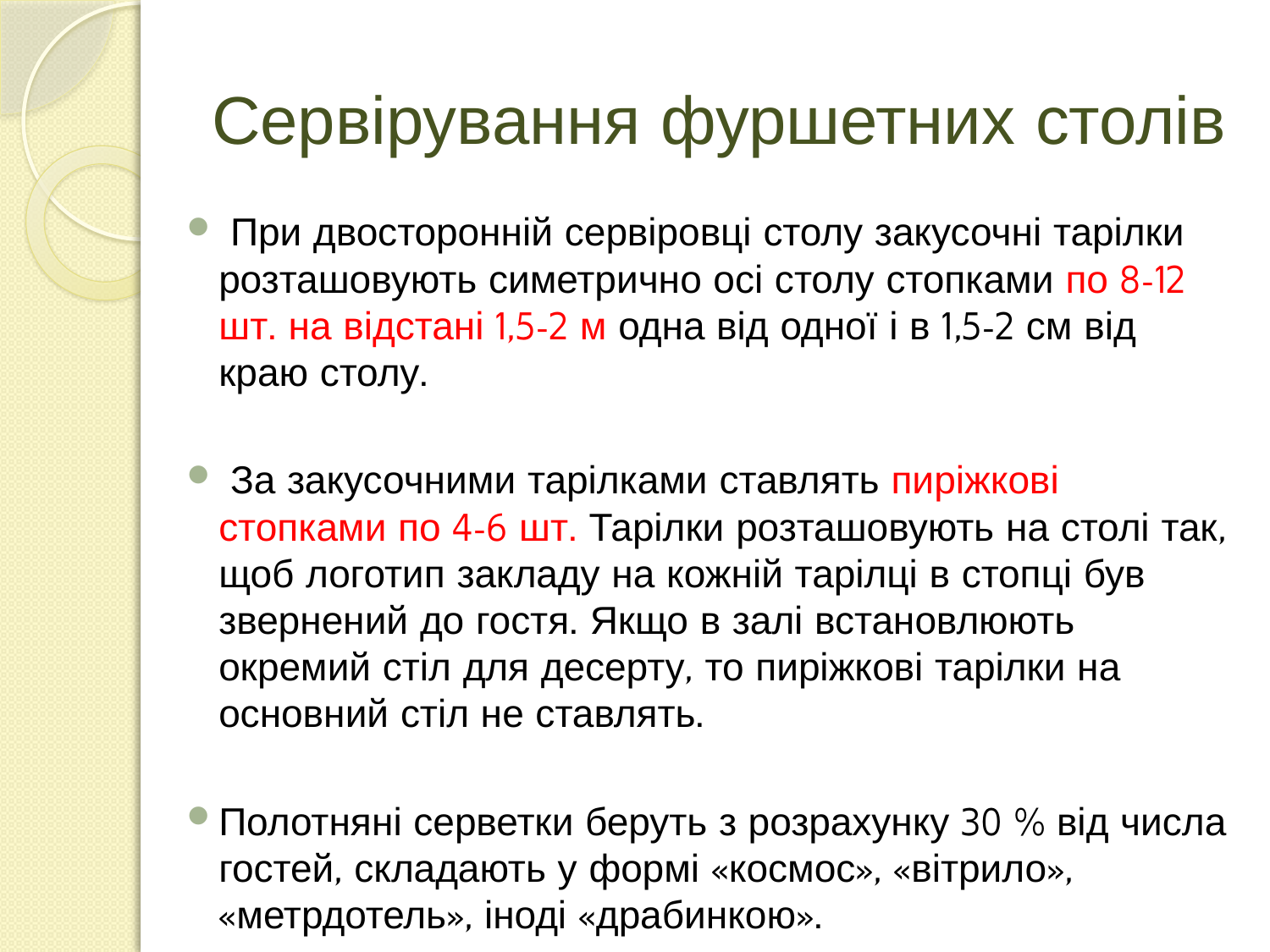

# Сервірування фуршетних столів
 При двосторонній сервіровці столу закусочні тарілки розташовують симетрично осі столу стопками по 8-12 шт. на відстані 1,5-2 м одна від одної і в 1,5-2 см від краю столу.

 За закусочними тарілками ставлять пиріжкові стопками по 4-6 шт. Тарілки розташовують на столі так, щоб логотип закладу на кожній тарілці в стопці був звернений до гостя. Якщо в залі встановлюють окремий стіл для десерту, то пиріжкові тарілки на основний стіл не ставлять.

Полотняні серветки беруть з розрахунку 30 % від числа гостей, складають у формі «космос», «вітрило», «метрдотель», іноді «драбинкою».